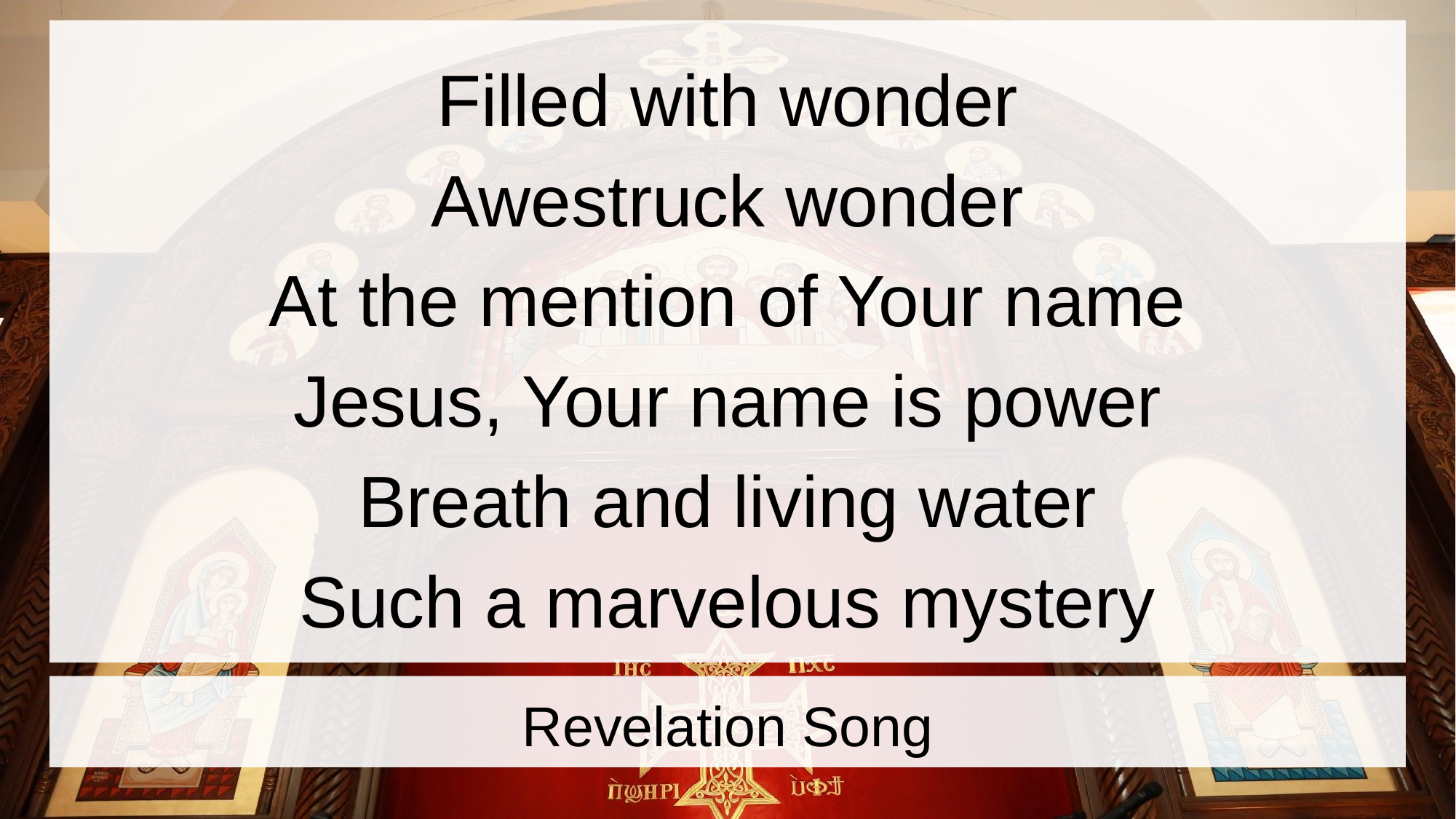

Filled with wonder
Awestruck wonder
At the mention of Your name
Jesus, Your name is power
Breath and living water
Such a marvelous mystery
# Revelation Song